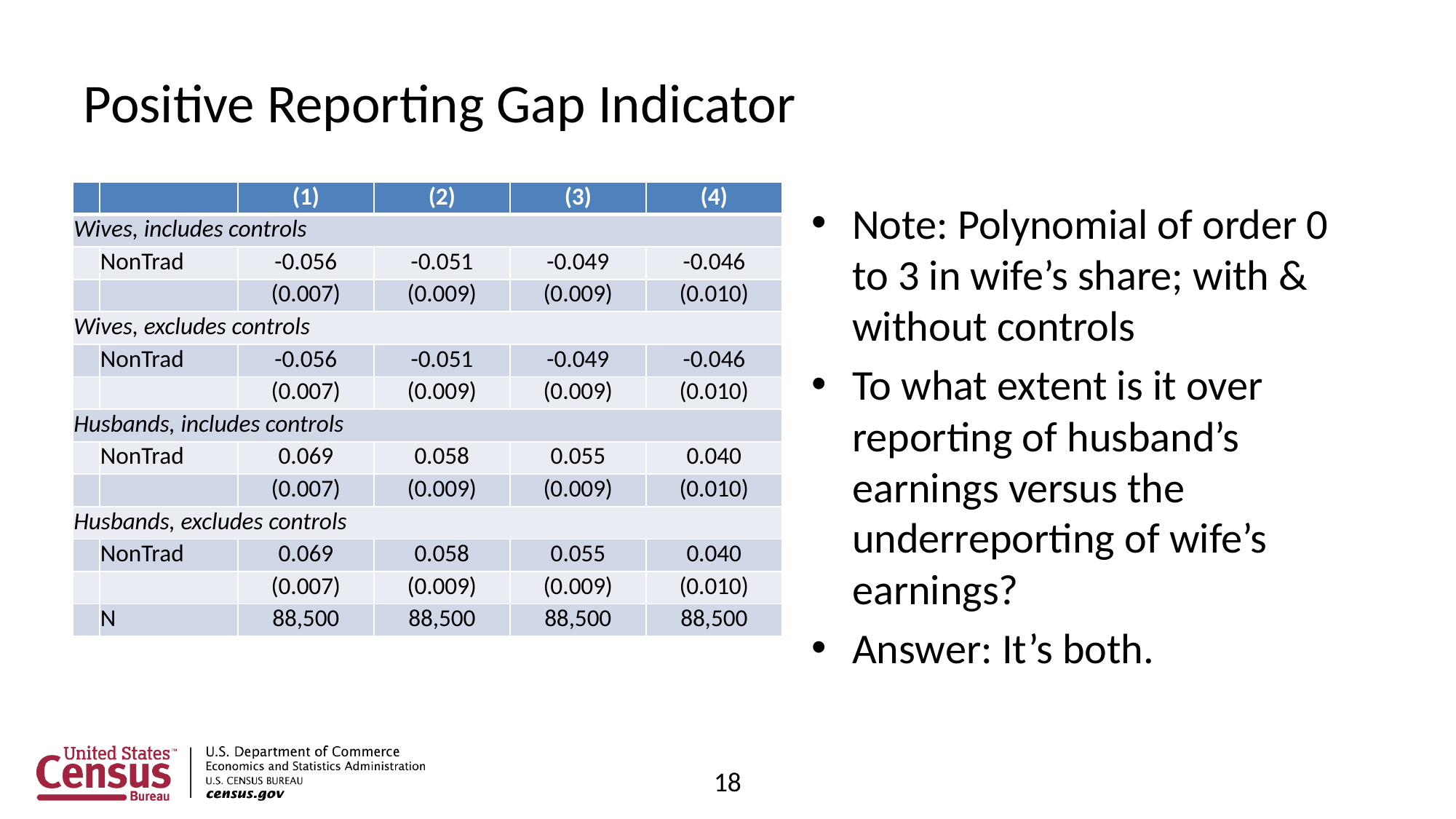

# Positive Reporting Gap Indicator
|  |  | (1) | (2) | (3) | (4) |
| --- | --- | --- | --- | --- | --- |
| Wives, includes controls |  |  |  |  |  |
|  | NonTrad | -0.056 | -0.051 | -0.049 | -0.046 |
|  |  | (0.007) | (0.009) | (0.009) | (0.010) |
| Wives, excludes controls |  |  |  |  |  |
|  | NonTrad | -0.056 | -0.051 | -0.049 | -0.046 |
|  |  | (0.007) | (0.009) | (0.009) | (0.010) |
| Husbands, includes controls |  |  |  |  |  |
|  | NonTrad | 0.069 | 0.058 | 0.055 | 0.040 |
|  |  | (0.007) | (0.009) | (0.009) | (0.010) |
| Husbands, excludes controls |  |  |  |  |  |
|  | NonTrad | 0.069 | 0.058 | 0.055 | 0.040 |
|  |  | (0.007) | (0.009) | (0.009) | (0.010) |
|  | N | 88,500 | 88,500 | 88,500 | 88,500 |
Note: Polynomial of order 0 to 3 in wife’s share; with & without controls
To what extent is it over reporting of husband’s earnings versus the underreporting of wife’s earnings?
Answer: It’s both.
18